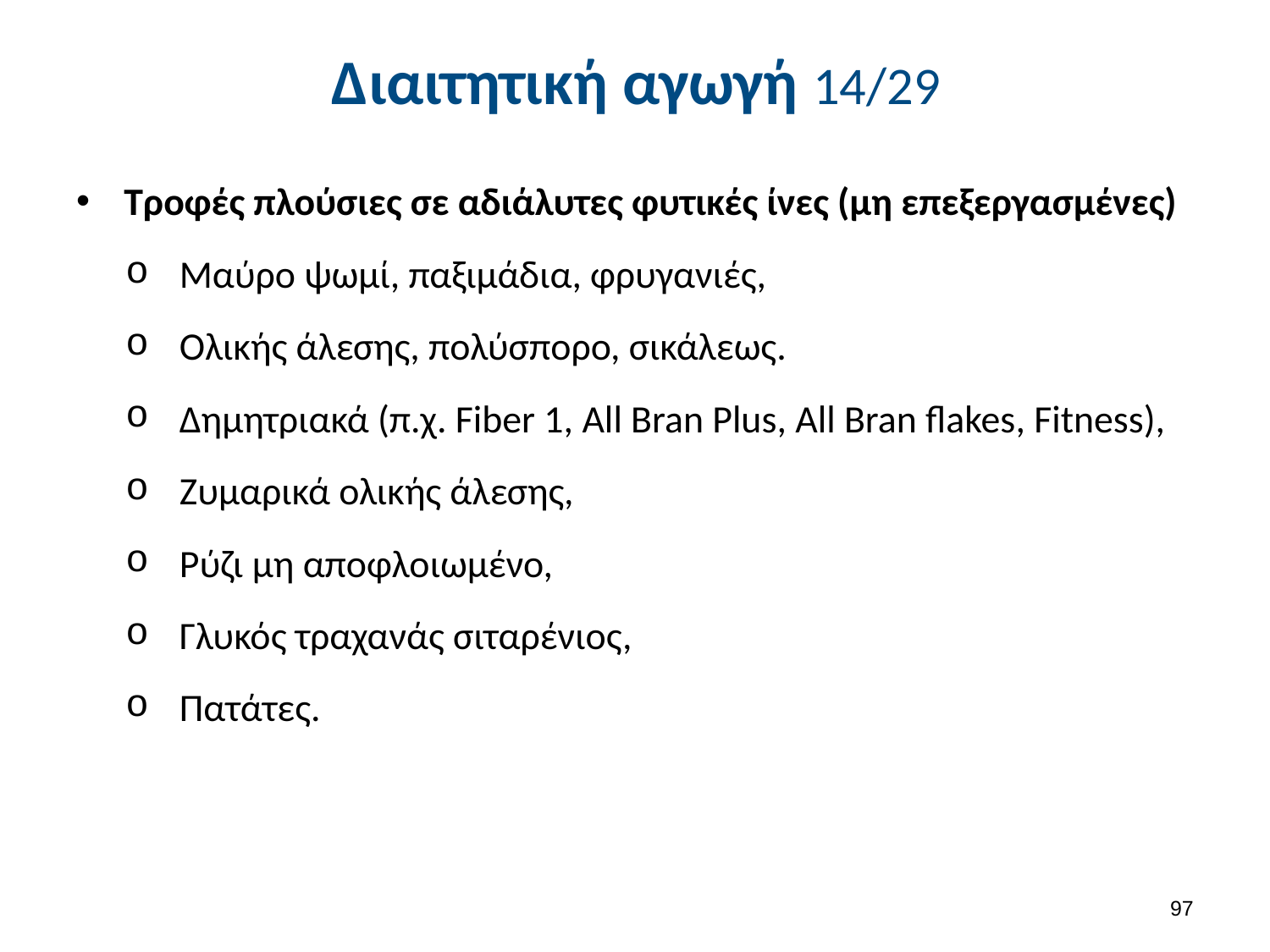

# Διαιτητική αγωγή 14/29
Τροφές πλούσιες σε αδιάλυτες φυτικές ίνες (μη επεξεργασμένες)
Μαύρο ψωμί, παξιμάδια, φρυγανιές,
Ολικής άλεσης, πολύσπορο, σικάλεως.
Δημητριακά (π.χ. Fiber 1, All Bran Plus, All Bran flakes, Fitness),
Ζυμαρικά ολικής άλεσης,
Ρύζι μη αποφλοιωμένο,
Γλυκός τραχανάς σιταρένιος,
Πατάτες.
97